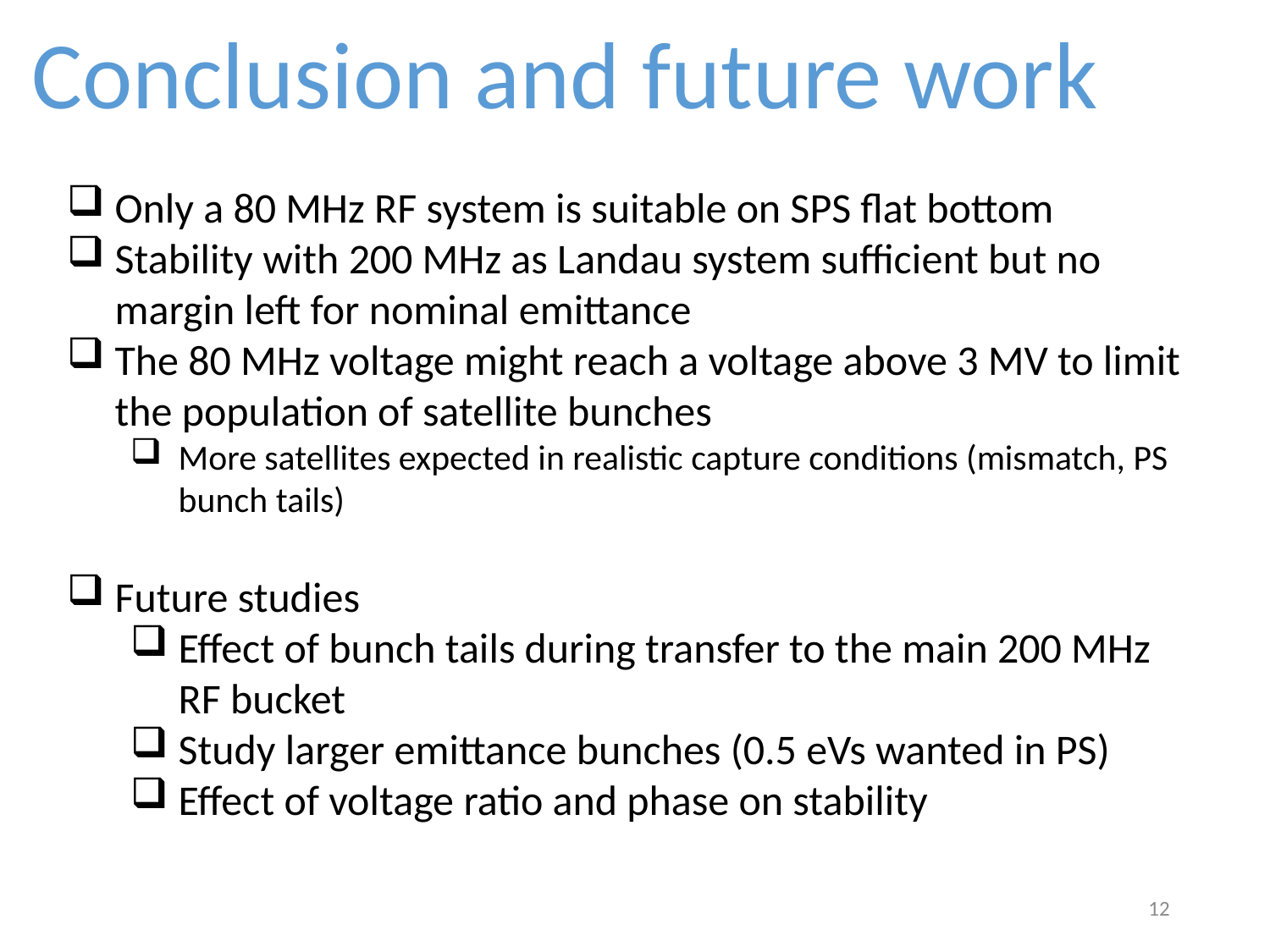

# Conclusion and future work
Only a 80 MHz RF system is suitable on SPS flat bottom
Stability with 200 MHz as Landau system sufficient but no margin left for nominal emittance
The 80 MHz voltage might reach a voltage above 3 MV to limit the population of satellite bunches
More satellites expected in realistic capture conditions (mismatch, PS bunch tails)

Future studies
Effect of bunch tails during transfer to the main 200 MHz RF bucket
Study larger emittance bunches (0.5 eVs wanted in PS)
Effect of voltage ratio and phase on stability

12